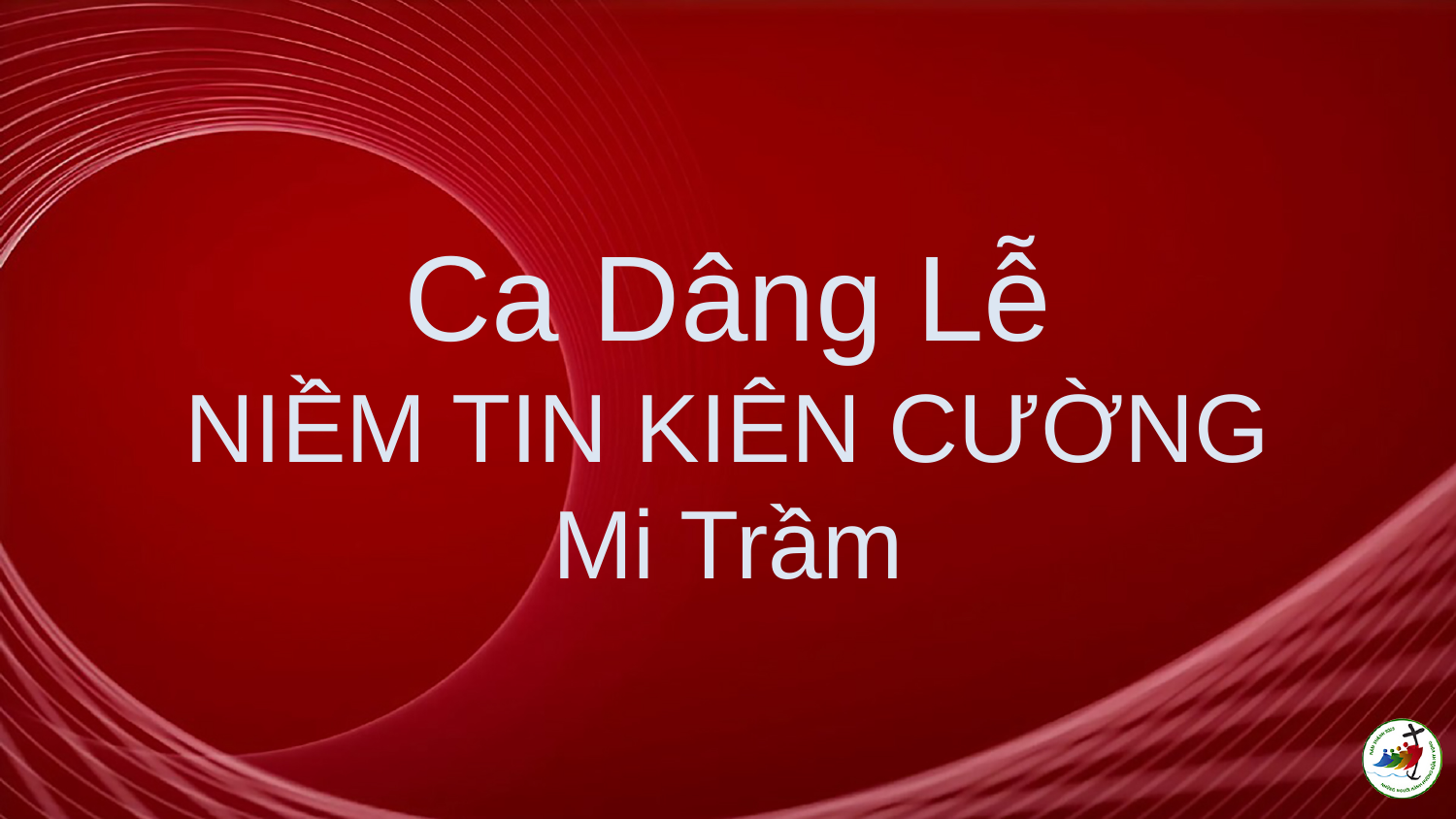

# Ca Dâng Lễ NIỀM TIN KIÊN CƯỜNG Mi Trầm